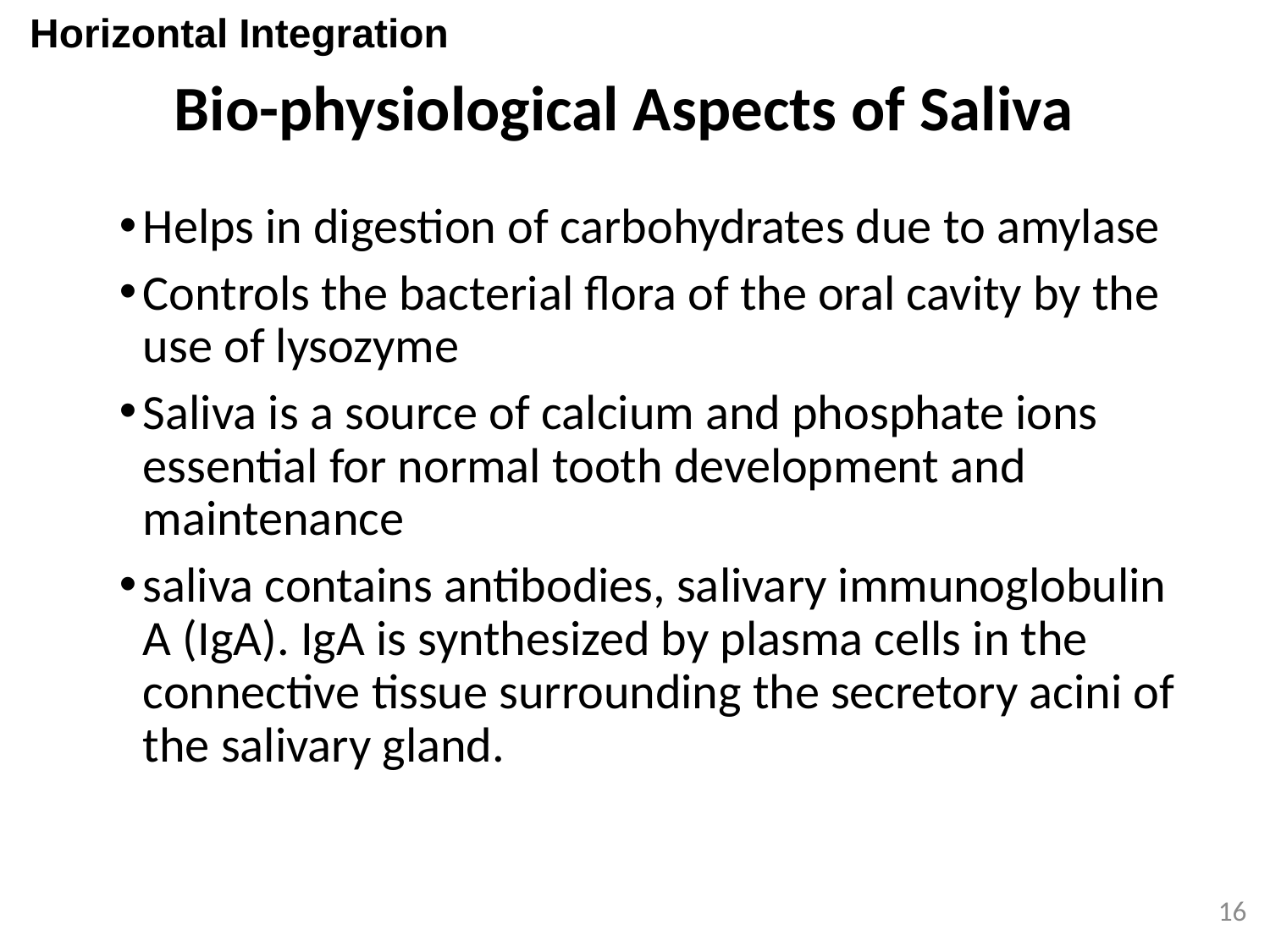

Horizontal Integration
Bio-physiological Aspects of Saliva
Helps in digestion of carbohydrates due to amylase
Controls the bacterial flora of the oral cavity by the use of lysozyme
Saliva is a source of calcium and phosphate ions essential for normal tooth development and maintenance
saliva contains antibodies, salivary immunoglobulin A (IgA). IgA is synthesized by plasma cells in the connective tissue surrounding the secretory acini of the salivary gland.

16